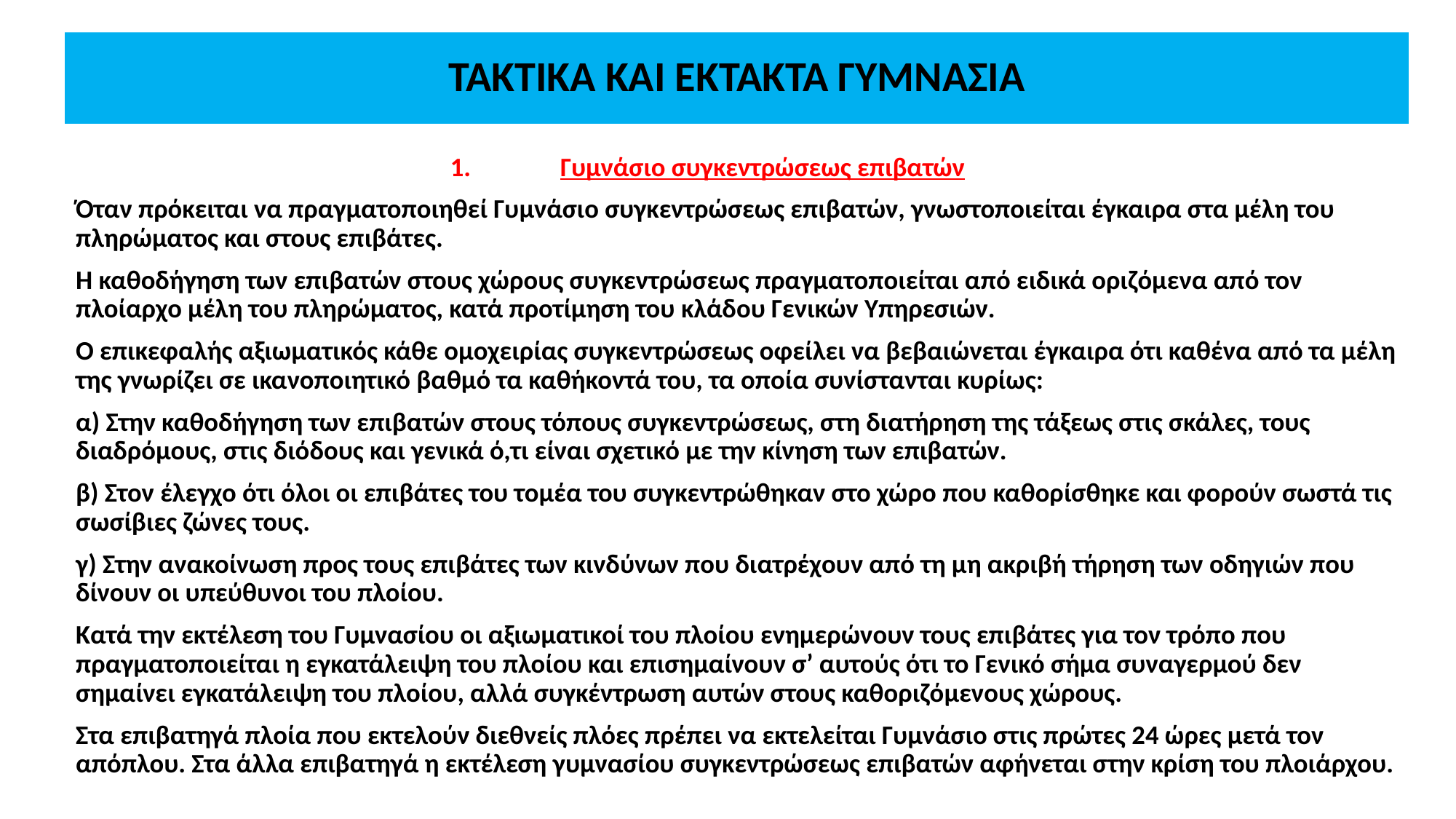

# ΤΑΚΤΙΚΑ ΚΑΙ ΕΚΤΑΚΤΑ ΓΥΜΝΑΣΙΑ
Γυμνάσιο συγκεντρώσεως επιβατών
Όταν πρόκειται να πραγματοποιηθεί Γυμνάσιο συγκεντρώσεως επιβατών, γνωστοποιείται έγκαιρα στα μέλη του πληρώματος και στους επιβάτες.
Η καθοδήγηση των επιβατών στους χώρους συγκεντρώσεως πραγματοποιείται από ειδικά οριζόμενα από τον πλοίαρχο μέλη του πληρώματος, κατά προτίμηση του κλάδου Γενικών Υπηρεσιών.
Ο επικεφαλής αξιωματικός κάθε ομοχειρίας συγκεντρώσεως οφείλει να βεβαιώνεται έγκαιρα ότι καθένα από τα μέλη της γνωρίζει σε ικανοποιητικό βαθμό τα καθήκοντά του, τα οποία συνίστανται κυρίως:
α) Στην καθοδήγηση των επιβατών στους τόπους συγκεντρώσεως, στη διατήρηση της τάξεως στις σκάλες, τους διαδρόμους, στις διόδους και γενικά ό,τι είναι σχετικό με την κίνηση των επιβατών.
β) Στον έλεγχο ότι όλοι οι επιβάτες του τομέα του συγκεντρώθηκαν στο χώρο που καθορίσθηκε και φορούν σωστά τις σωσίβιες ζώνες τους.
γ) Στην ανακοίνωση προς τους επιβάτες των κινδύνων που διατρέχουν από τη μη ακριβή τήρηση των οδηγιών που δίνουν οι υπεύθυνοι του πλοίου.
Κατά την εκτέλεση του Γυμνασίου οι αξιωματικοί του πλοίου ενημερώνουν τους επιβάτες για τον τρόπο που πραγματοποιείται η εγκατάλειψη του πλοίου και επισημαίνουν σ’ αυτούς ότι το Γενικό σήμα συναγερμού δεν σημαίνει εγκατάλειψη του πλοίου, αλλά συγκέντρωση αυτών στους καθοριζόμενους χώρους.
Στα επιβατηγά πλοία που εκτελούν διεθνείς πλόες πρέπει να εκτελείται Γυμνάσιο στις πρώτες 24 ώρες μετά τον απόπλου. Στα άλλα επιβατηγά η εκτέλεση γυμνασίου συγκεντρώσεως επιβατών αφήνεται στην κρίση του πλοιάρχου.